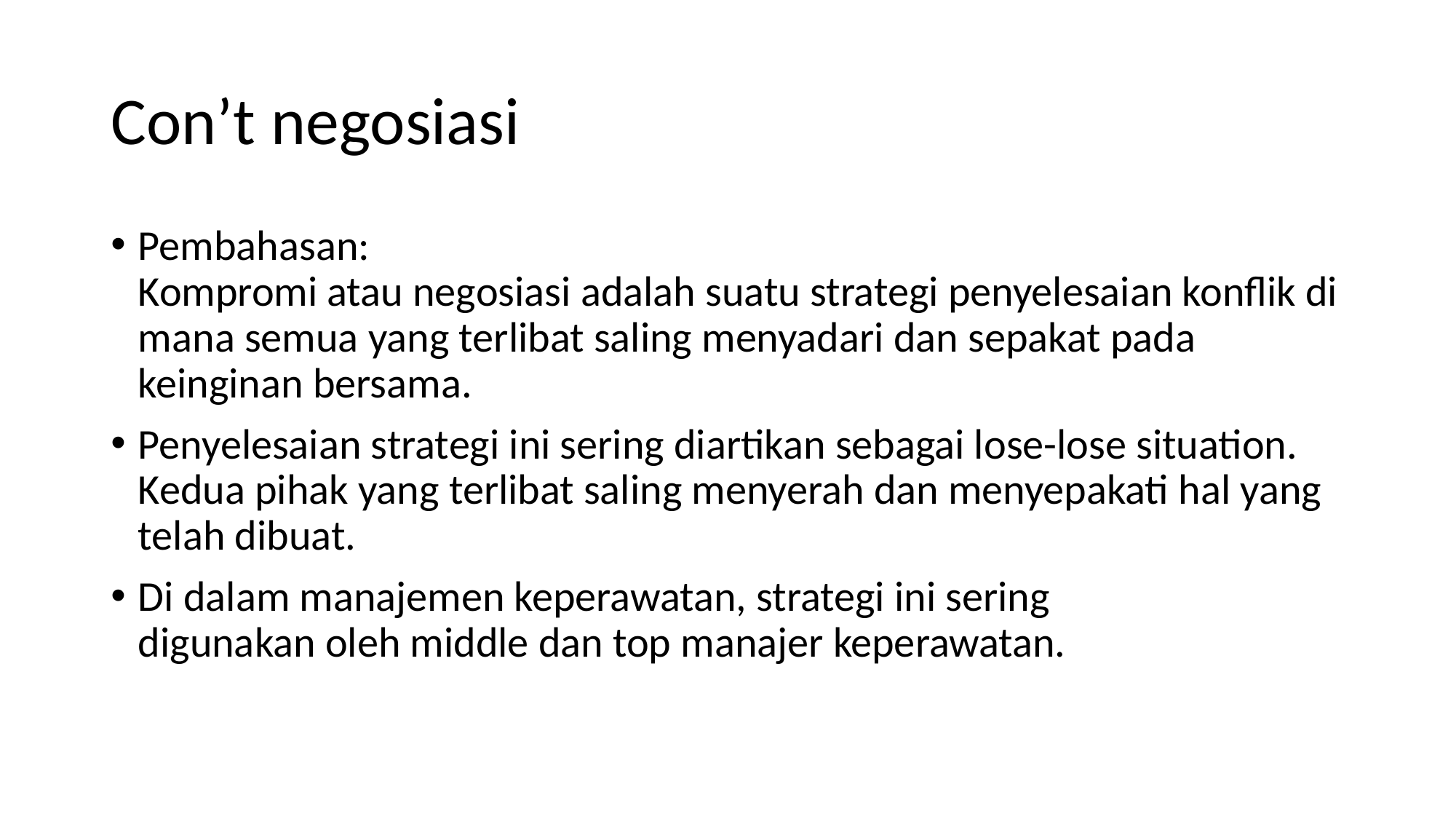

# Con’t negosiasi
Pembahasan:
Kompromi atau negosiasi adalah suatu strategi penyelesaian konflik di mana semua yang terlibat saling menyadari dan sepakat pada keinginan bersama.
Penyelesaian strategi ini sering diartikan sebagai lose-lose situation. Kedua pihak yang terlibat saling menyerah dan menyepakati hal yang telah dibuat.
Di dalam manajemen keperawatan, strategi ini sering
digunakan oleh middle dan top manajer keperawatan.